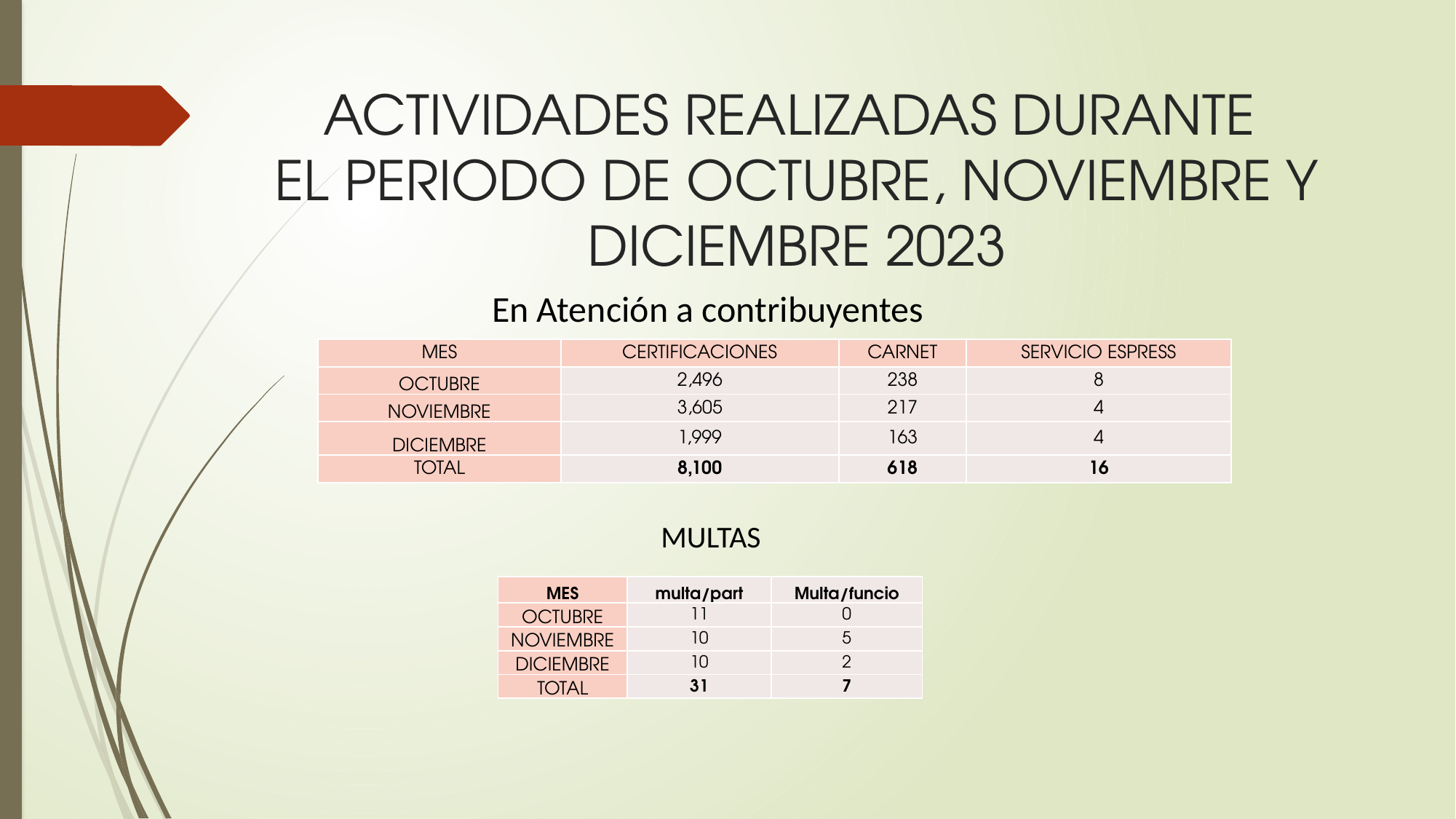

# ACTIVIDADES REALIZADAS DURANTE EL PERIODO DE OCTUBRE, NOVIEMBRE Y DICIEMBRE 2023
En Atención a contribuyentes
| MES | CERTIFICACIONES | CARNET | SERVICIO ESPRESS |
| --- | --- | --- | --- |
| OCTUBRE | 2,496 | 238 | 8 |
| NOVIEMBRE | 3,605 | 217 | 4 |
| DICIEMBRE | 1,999 | 163 | 4 |
| TOTAL | 8,100 | 618 | 16 |
MULTAS
| MES | multa/part | Multa/funcio |
| --- | --- | --- |
| OCTUBRE | 11 | 0 |
| NOVIEMBRE | 10 | 5 |
| DICIEMBRE | 10 | 2 |
| TOTAL | 31 | 7 |